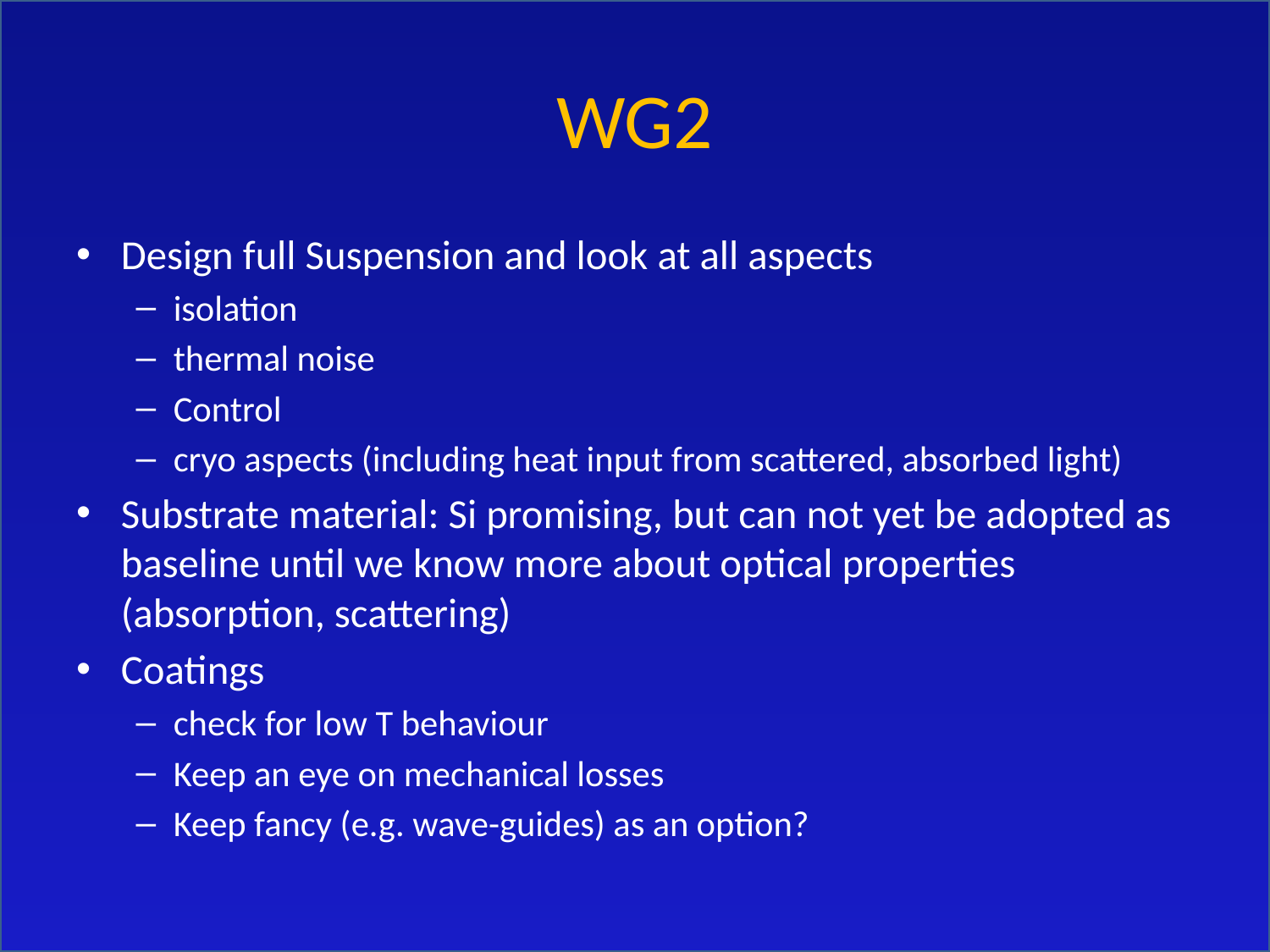

# WG2
Design full Suspension and look at all aspects
isolation
thermal noise
Control
cryo aspects (including heat input from scattered, absorbed light)
Substrate material: Si promising, but can not yet be adopted as baseline until we know more about optical properties (absorption, scattering)
Coatings
check for low T behaviour
Keep an eye on mechanical losses
Keep fancy (e.g. wave-guides) as an option?